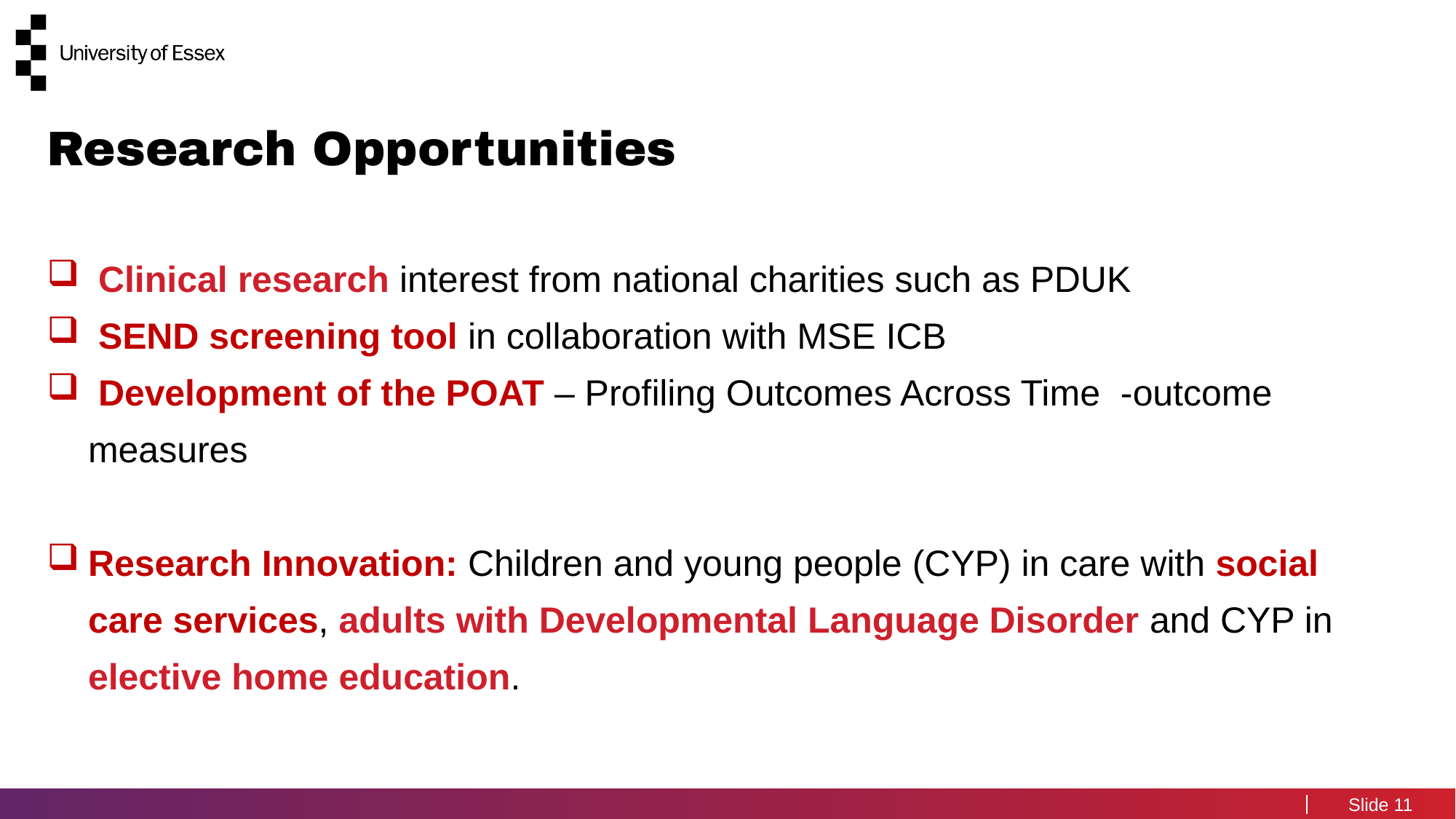

Research Opportunities

 Clinical research interest from national charities such as PDUK
 SEND screening tool in collaboration with MSE ICB
 Development of the POAT – Profiling Outcomes Across Time  -outcome measures

Research Innovation: Children and young people (CYP) in care with social care services, adults with Developmental Language Disorder and CYP in elective home education.

11